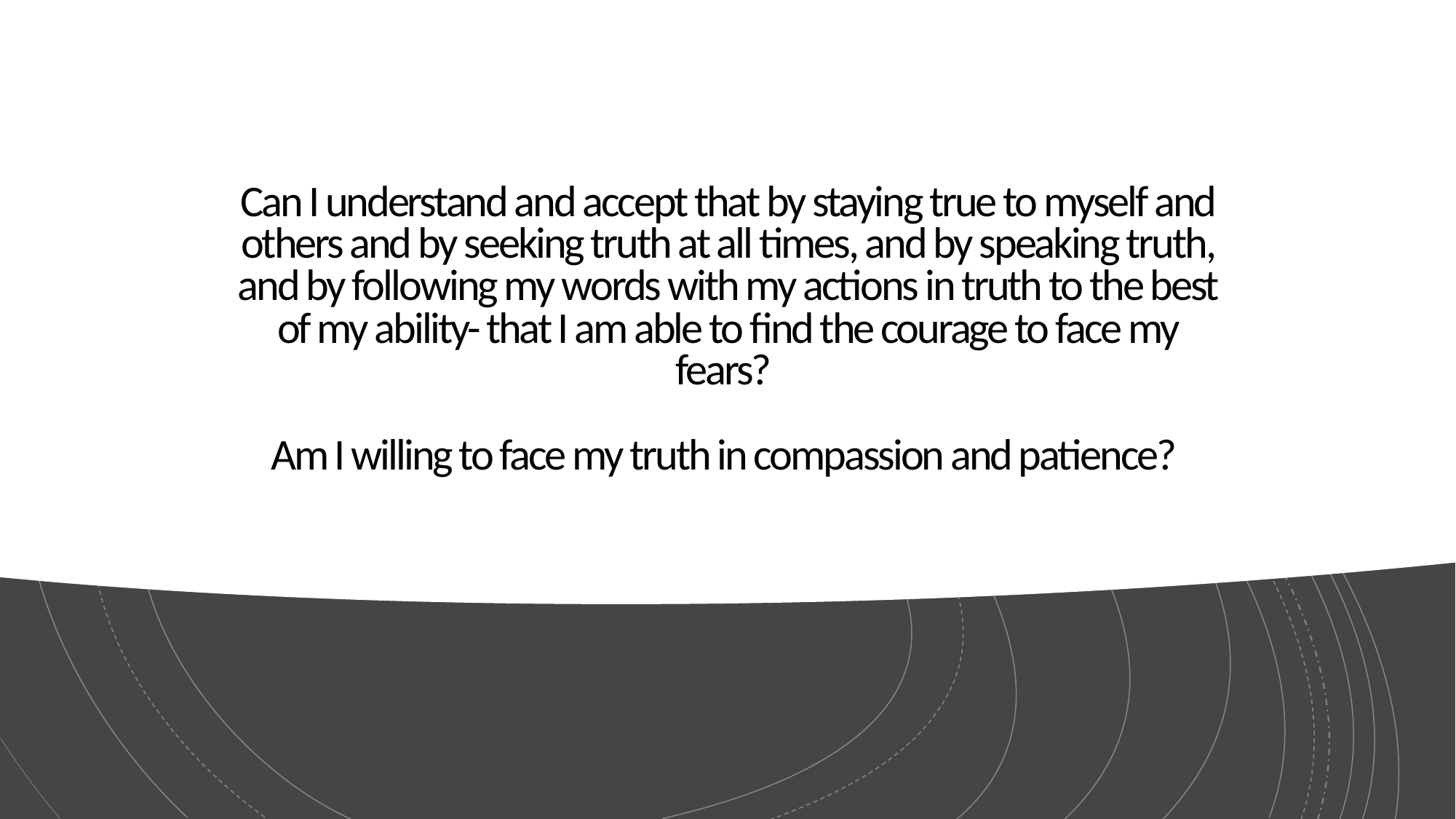

# Can I understand and accept that by staying true to myself and others and by seeking truth at all times, and by speaking truth, and by following my words with my actions in truth to the best of my ability- that I am able to find the courage to face my fears? Am I willing to face my truth in compassion and patience?